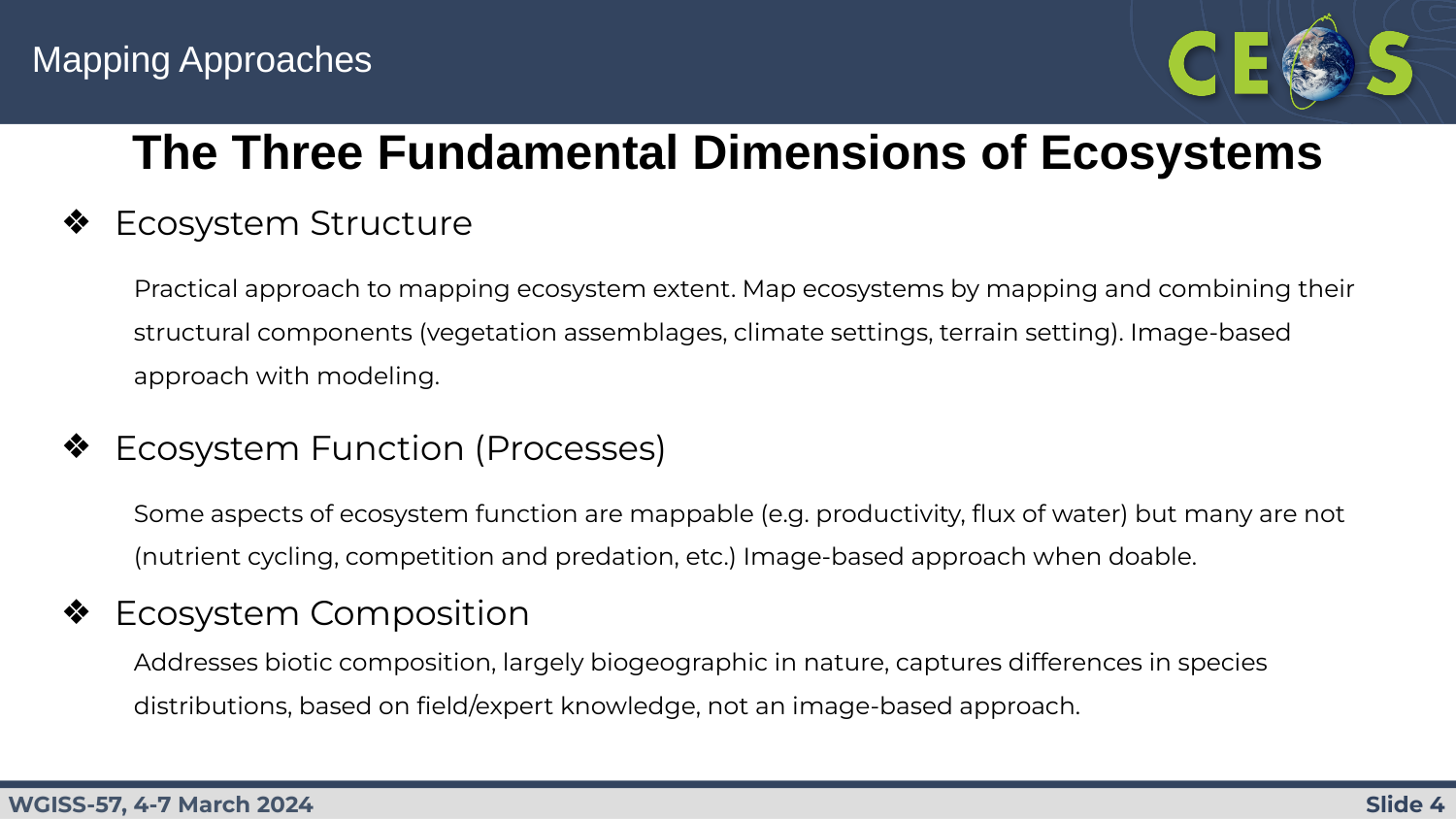

# Mapping Approaches
The Three Fundamental Dimensions of Ecosystems
Ecosystem Structure
Practical approach to mapping ecosystem extent. Map ecosystems by mapping and combining their structural components (vegetation assemblages, climate settings, terrain setting). Image-based approach with modeling.
Ecosystem Function (Processes)
Some aspects of ecosystem function are mappable (e.g. productivity, flux of water) but many are not (nutrient cycling, competition and predation, etc.) Image-based approach when doable.
Ecosystem Composition
Addresses biotic composition, largely biogeographic in nature, captures differences in species distributions, based on field/expert knowledge, not an image-based approach.